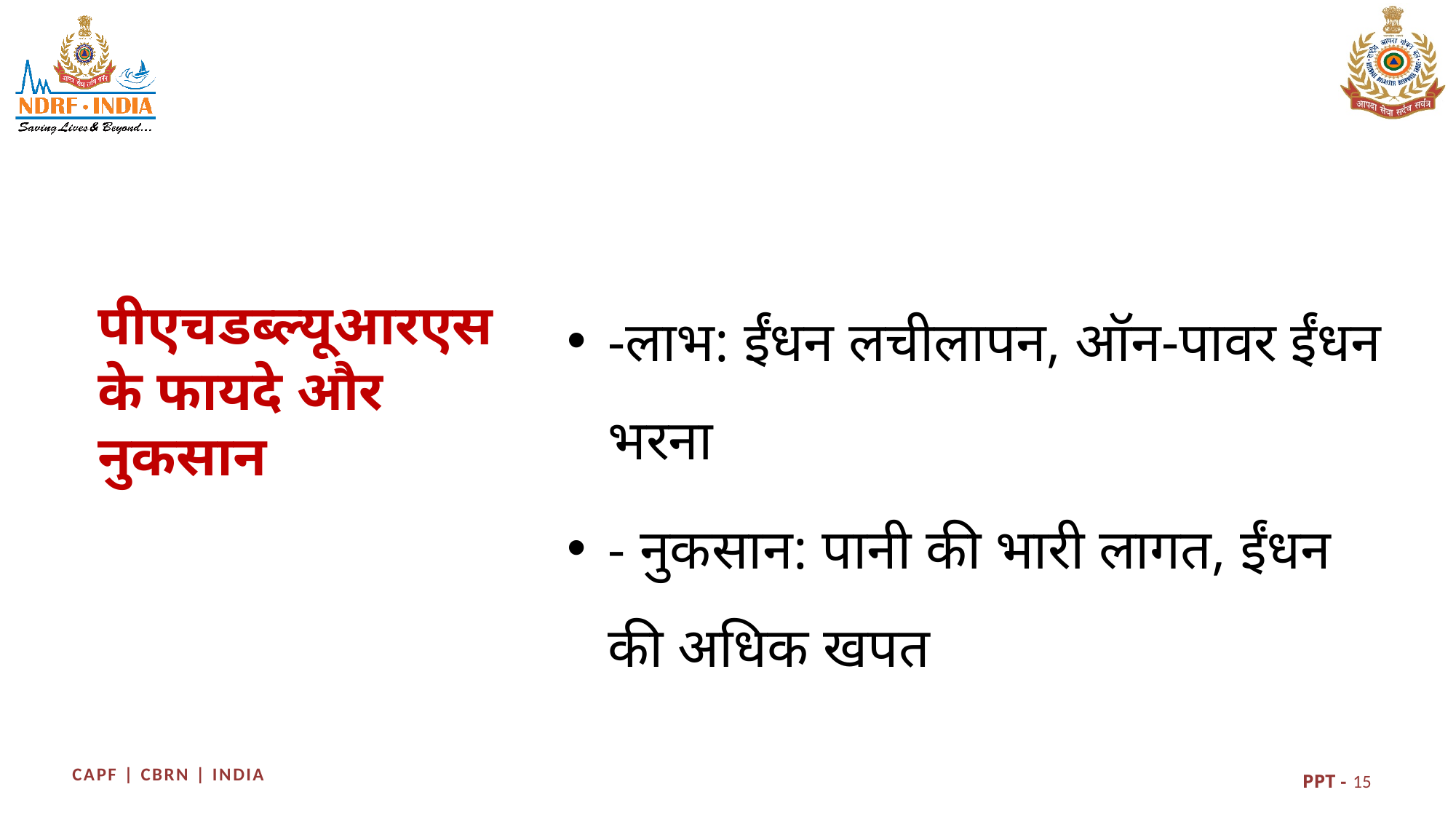

-लाभ: ईंधन लचीलापन, ऑन-पावर ईंधन भरना
- नुकसान: पानी की भारी लागत, ईंधन की अधिक खपत
पीएचडब्ल्यूआरएस के फायदे और नुकसान
15